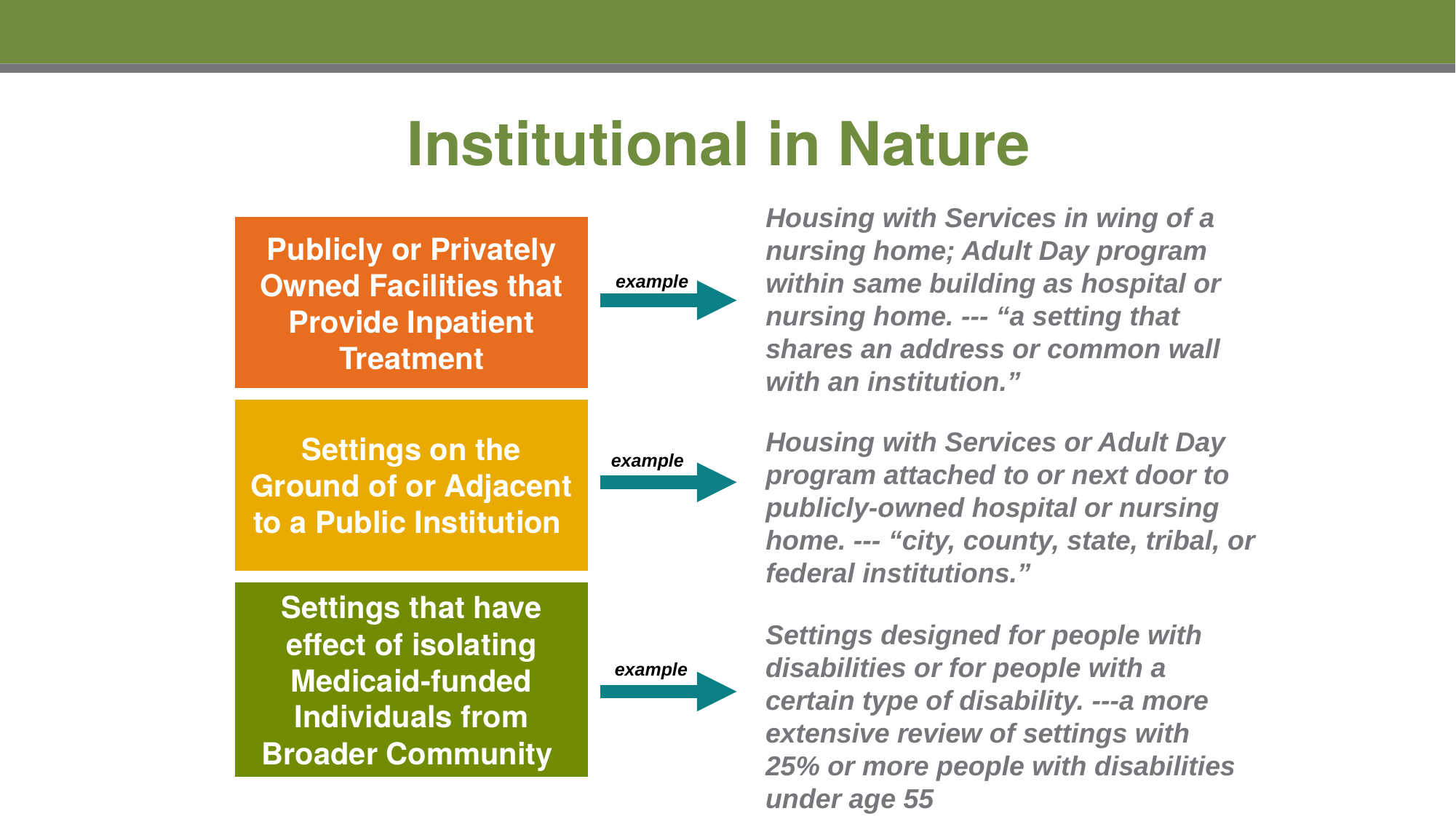

# Institutional in Nature
Housing with Services in wing of a nursing home; Adult Day program within same building as hospital or nursing home. --- “a setting that shares an address or common wall with an institution.”
Publicly or Privately Owned Facilities that Provide Inpatient Treatment
example
Settings on the Ground of or Adjacent to a Public Institution
Housing with Services or Adult Day program attached to or next door to publicly-owned hospital or nursing home. --- “city, county, state, tribal, or federal institutions.”
example
Settings that have effect of isolating Medicaid-funded Individuals from Broader Community
Settings designed for people with disabilities or for people with a certain type of disability. ---a more extensive review of settings with 25% or more people with disabilities under age 55
example